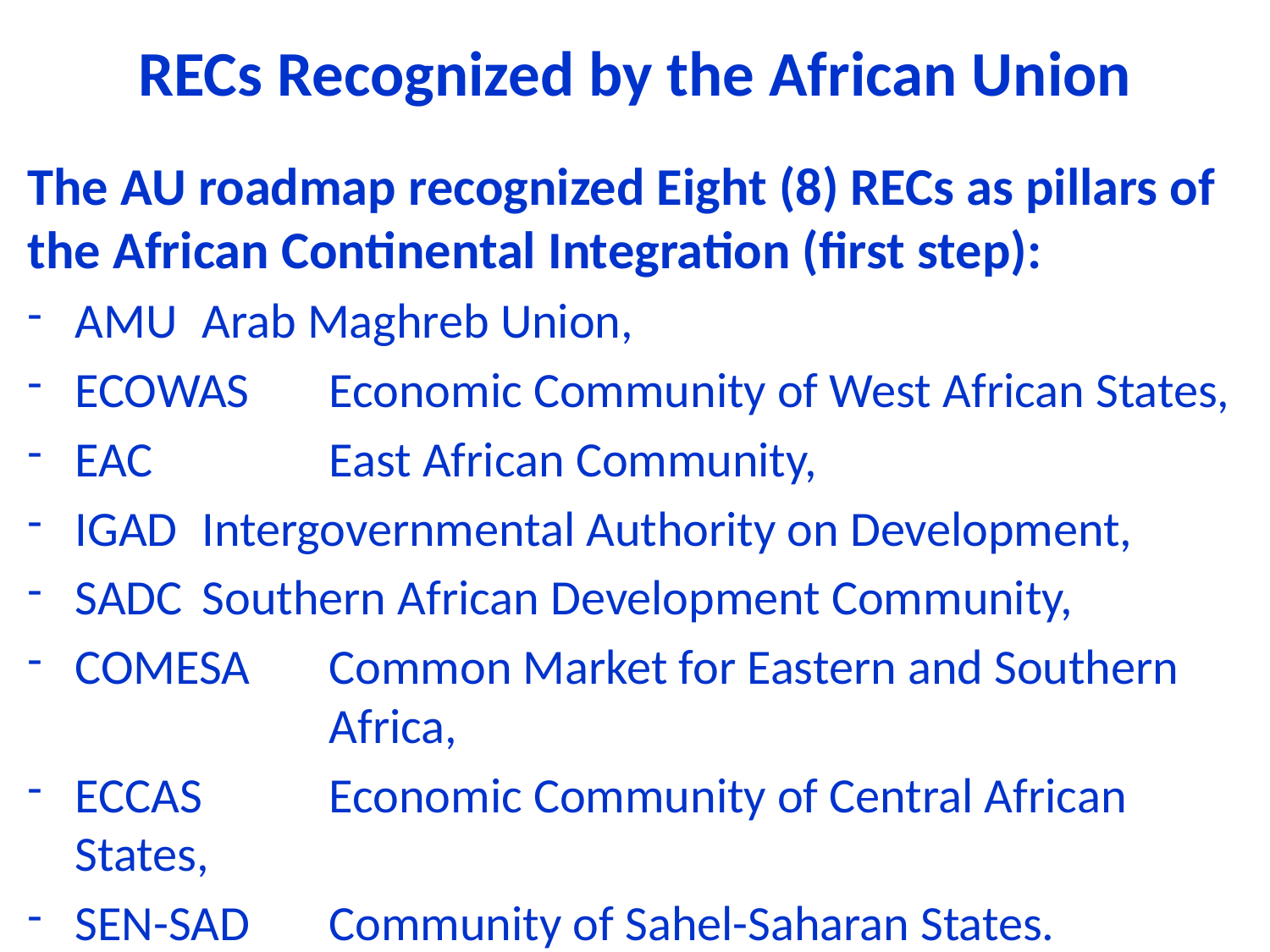

RECs Recognized by the African Union
The AU roadmap recognized Eight (8) RECs as pillars of the African Continental Integration (first step):
AMU	Arab Maghreb Union,
ECOWAS	Economic Community of West African States,
EAC		East African Community,
IGAD	Intergovernmental Authority on Development,
SADC	Southern African Development Community,
COMESA	Common Market for Eastern and Southern 			Africa,
ECCAS	Economic Community of Central African States,
SEN-SAD	Community of Sahel-Saharan States.